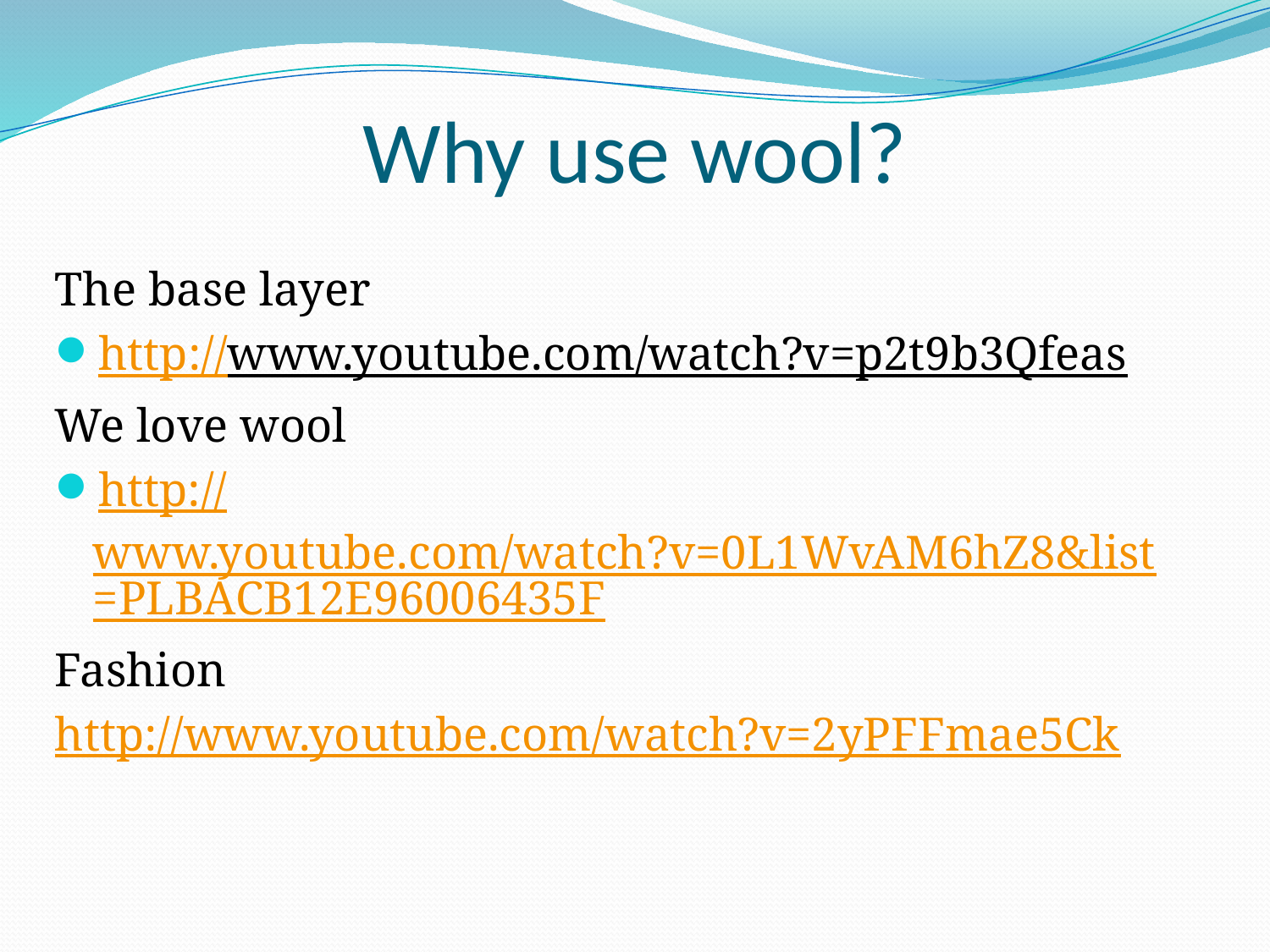

# Why use wool?
The base layer
http://www.youtube.com/watch?v=p2t9b3Qfeas
We love wool
http://www.youtube.com/watch?v=0L1WvAM6hZ8&list=PLBACB12E96006435F
Fashion
http://www.youtube.com/watch?v=2yPFFmae5Ck